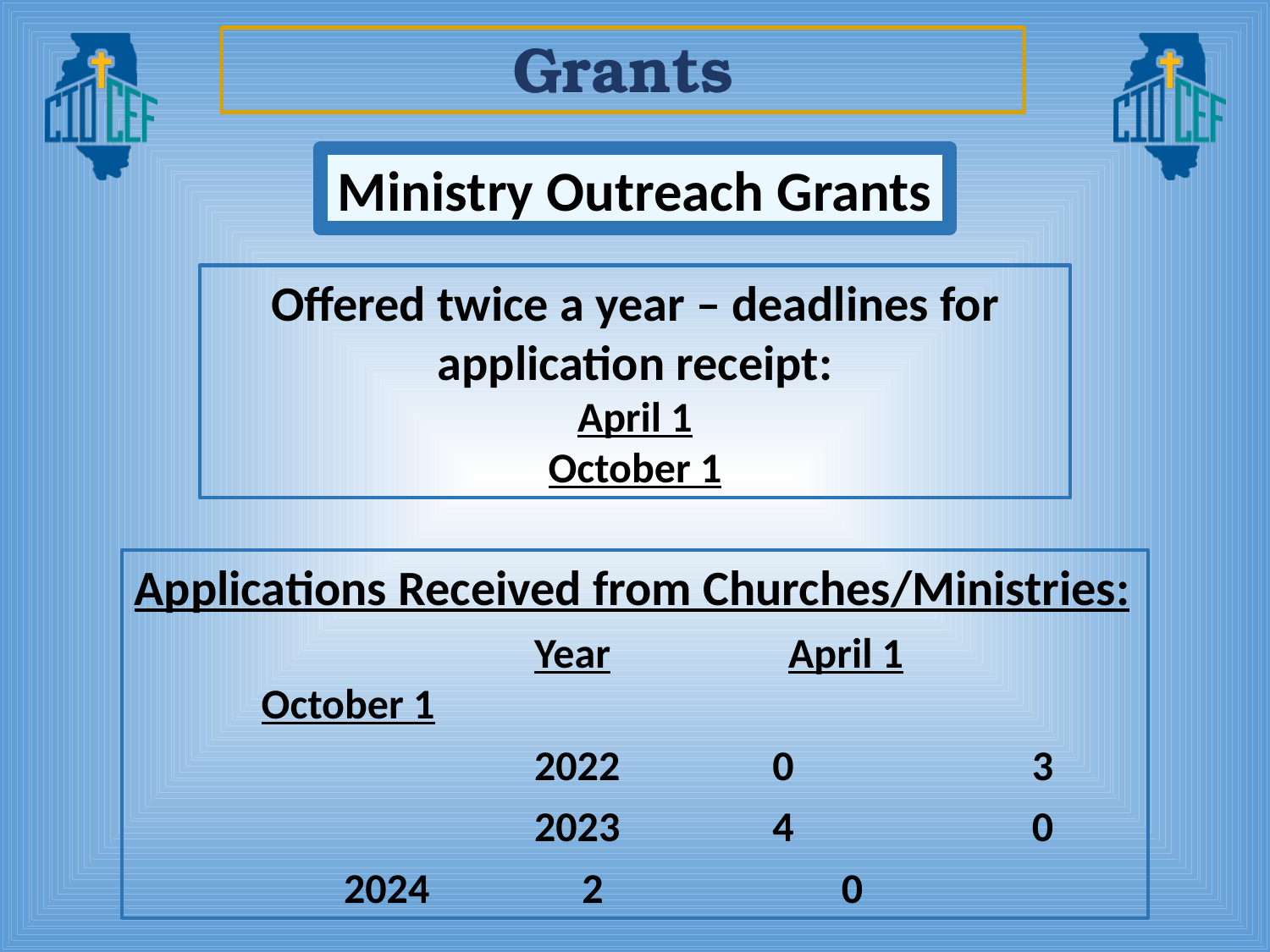

# Grants
Ministry Outreach Grants
Offered twice a year – deadlines for application receipt:
April 1
October 1
Applications Received from Churches/Ministries:
			  Year		  April 1		October 1
			  2022                0                         3
			  2023                4                         0
                      2024                2                         0